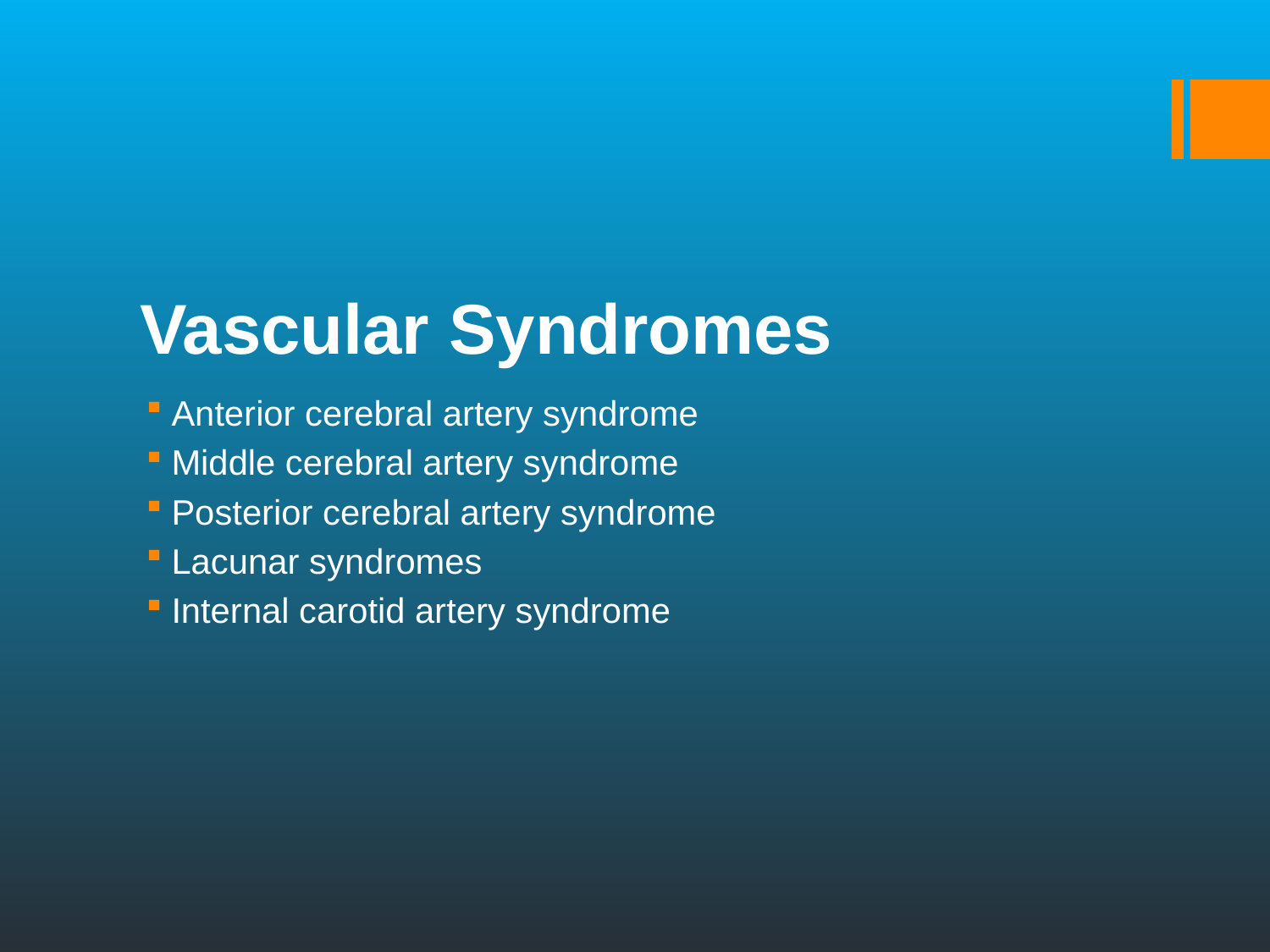

# Vascular Syndromes
Anterior cerebral artery syndrome
Middle cerebral artery syndrome
Posterior cerebral artery syndrome
Lacunar syndromes
Internal carotid artery syndrome